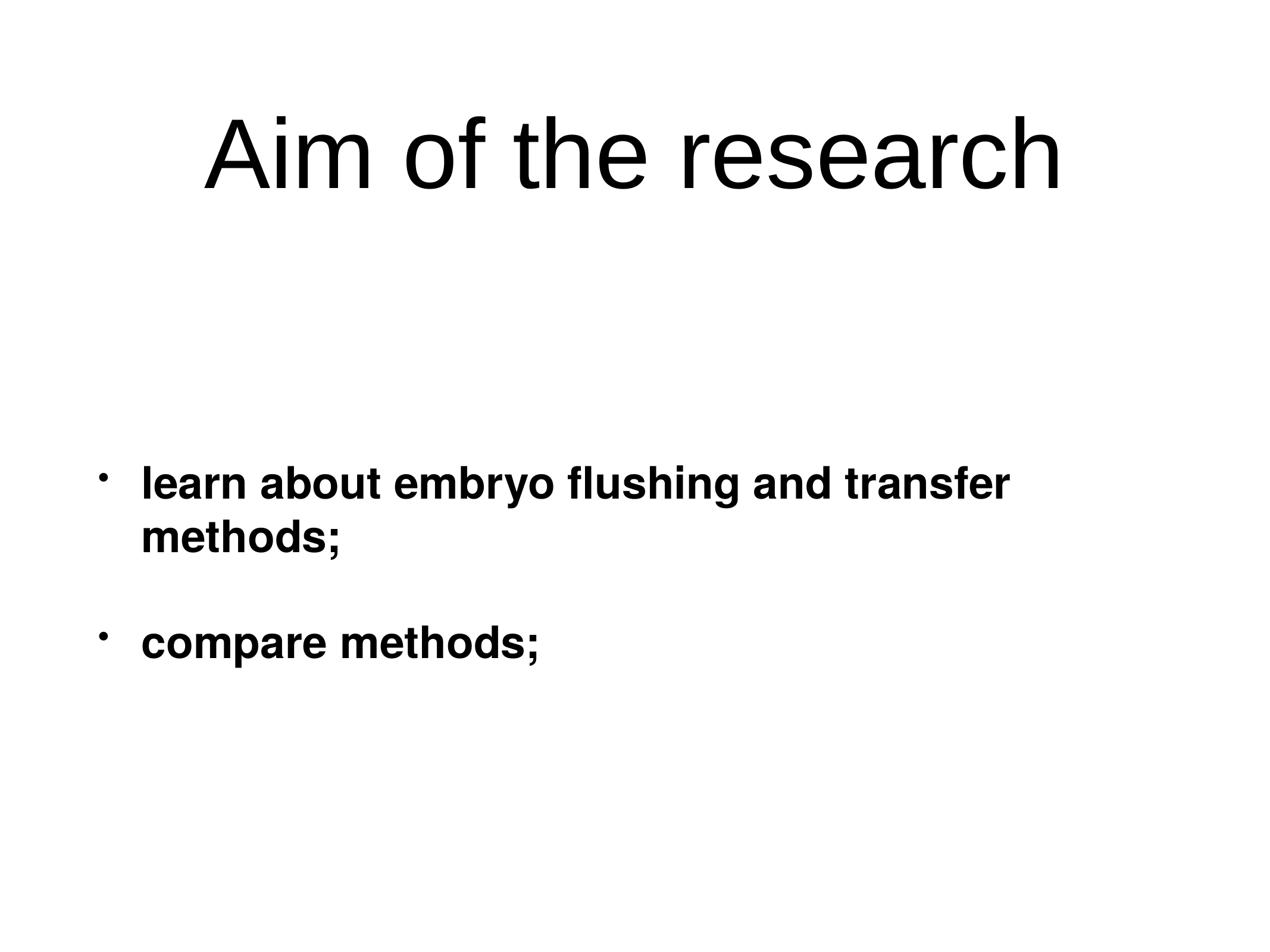

# Aim of the research
learn about embryo flushing and transfer methods;
compare methods;